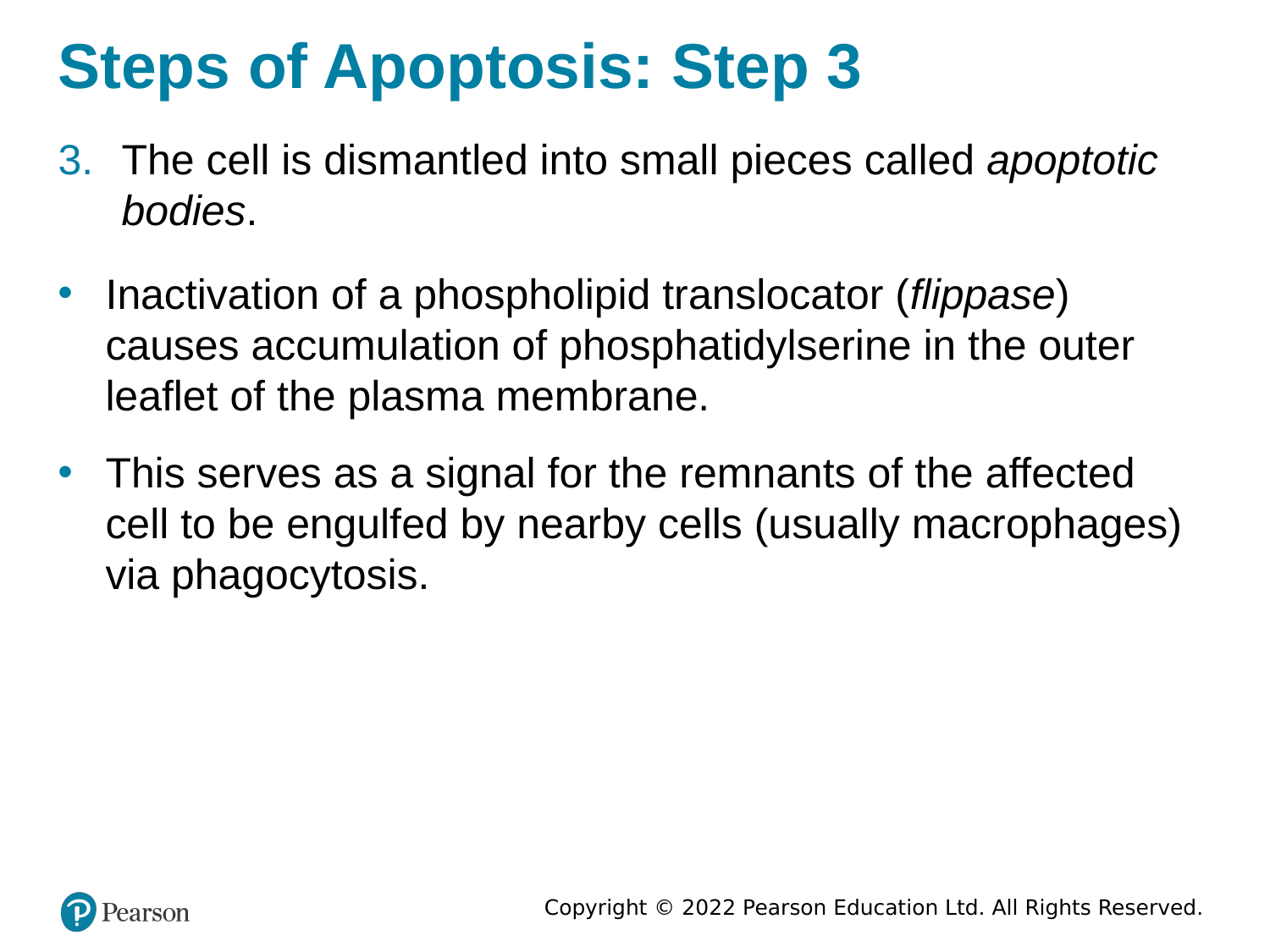

# Steps of Apoptosis: Step 3
The cell is dismantled into small pieces called apoptotic bodies.
Inactivation of a phospholipid translocator (flippase) causes accumulation of phosphatidylserine in the outer leaflet of the plasma membrane.
This serves as a signal for the remnants of the affected cell to be engulfed by nearby cells (usually macrophages) via phagocytosis.